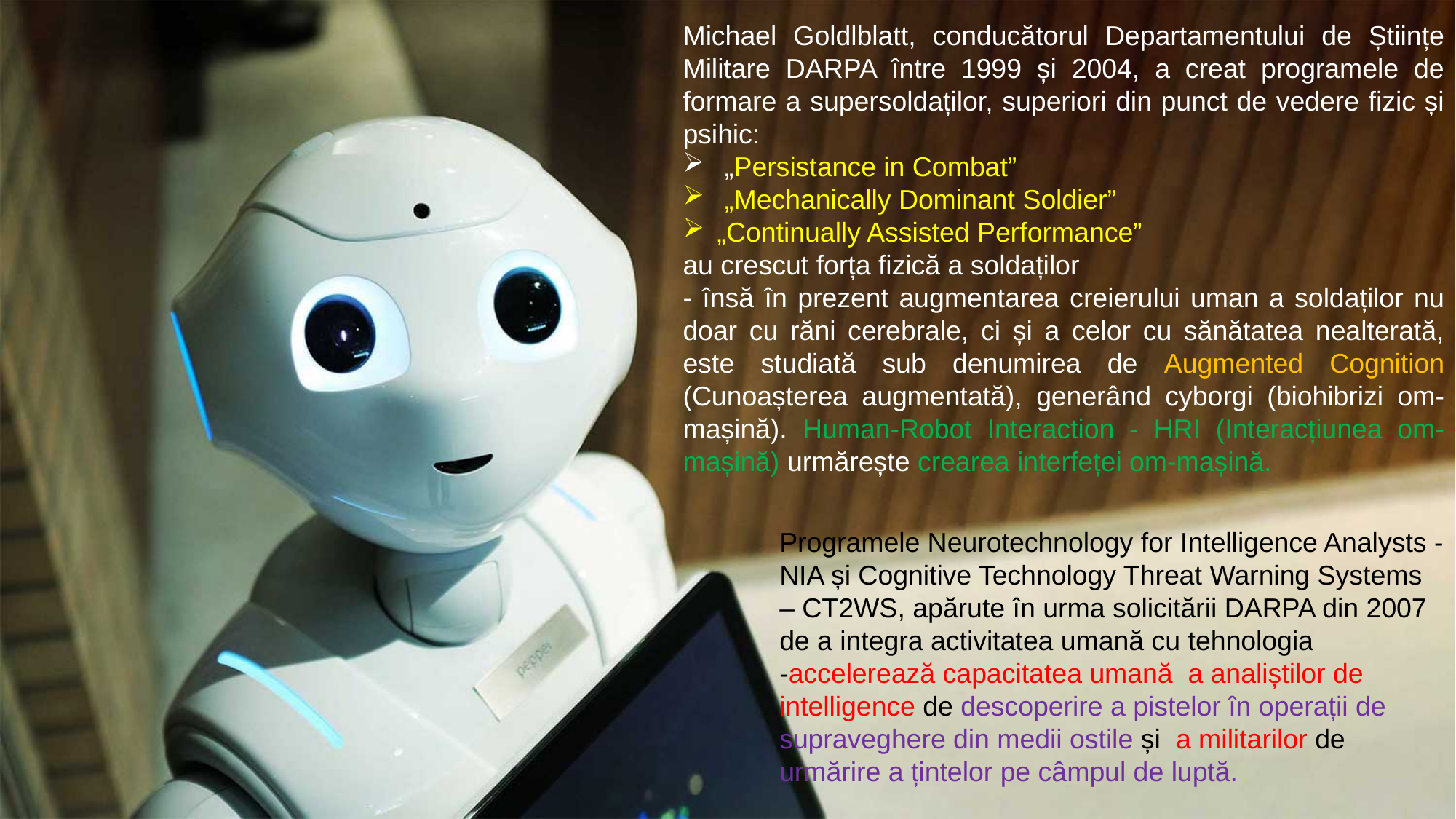

Michael Goldlblatt, conducătorul Departamentului de Științe Militare DARPA între 1999 și 2004, a creat programele de formare a supersoldaților, superiori din punct de vedere fizic și psihic:
 „Persistance in Combat”
 „Mechanically Dominant Soldier”
„Continually Assisted Performance”
au crescut forța fizică a soldaților
- însă în prezent augmentarea creierului uman a soldaților nu doar cu răni cerebrale, ci și a celor cu sănătatea nealterată, este studiată sub denumirea de Augmented Cognition (Cunoașterea augmentată), generând cyborgi (biohibrizi om-mașină). Human-Robot Interaction - HRI (Interacțiunea om-mașină) urmărește crearea interfeței om-mașină.

Programele Neurotechnology for Intelligence Analysts - NIA și Cognitive Technology Threat Warning Systems – CT2WS, apărute în urma solicitării DARPA din 2007 de a integra activitatea umană cu tehnologia
-accelerează capacitatea umană  a analiștilor de intelligence de descoperire a pistelor în operații de supraveghere din medii ostile și  a militarilor de urmărire a țintelor pe câmpul de luptă.